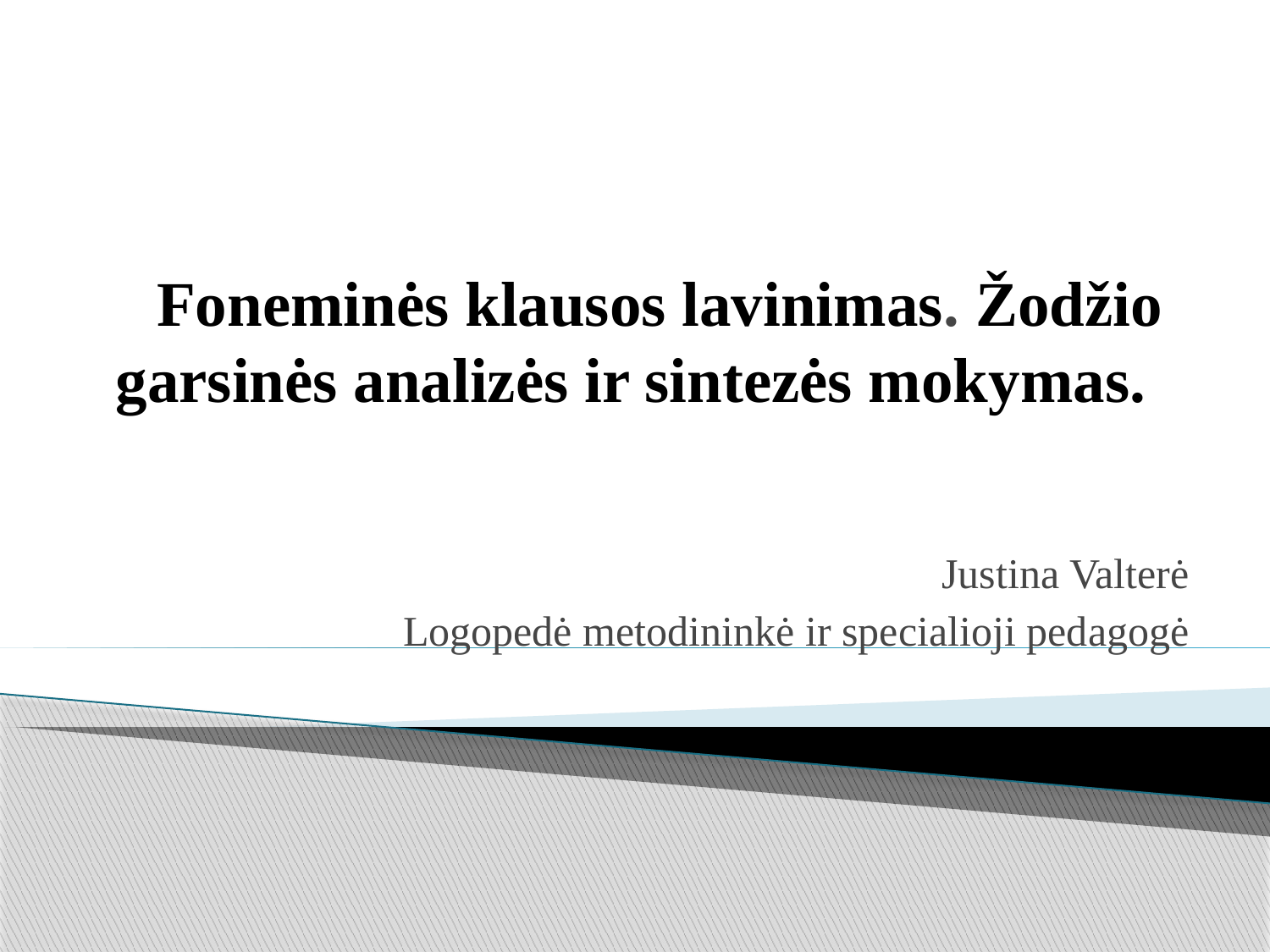

# Foneminės klausos lavinimas. Žodžio garsinės analizės ir sintezės mokymas.
Justina Valterė
Logopedė metodininkė ir specialioji pedagogė